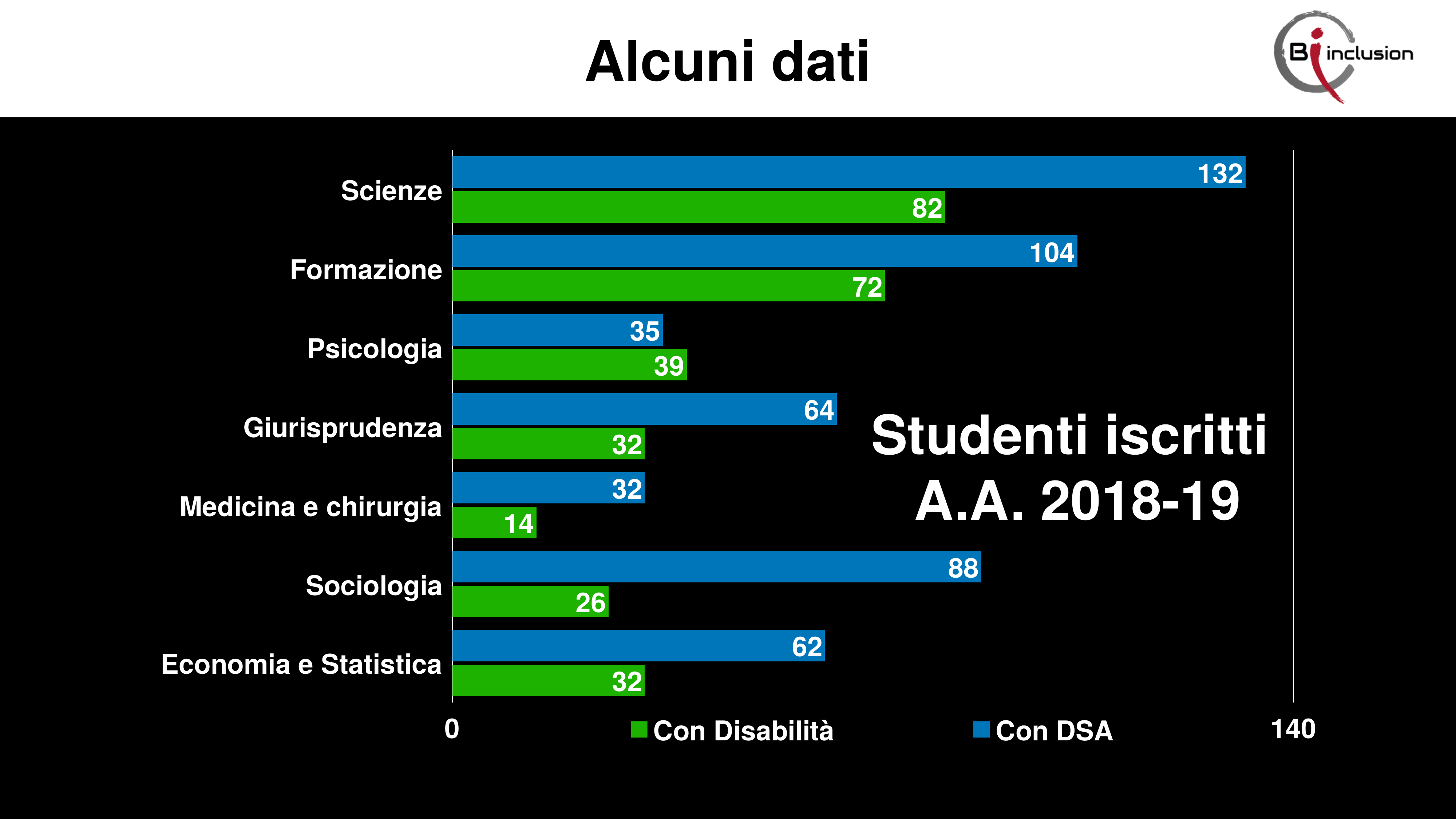

Alcuni dati

### Chart

| Category | Con DSA | Con Disabilità |
|---|---|---|
| Scienze  | 132.0 | 82.0 |
| Formazione  | 104.0 | 72.0 |
| Psicologia  | 35.0 | 39.0 |
| Giurisprudenza  | 64.0 | 32.0 |
| Medicina e chirurgia  | 32.0 | 14.0 |
| Sociologia  | 88.0 | 26.0 |
| Economia e Statistica  | 62.0 | 32.0 |
Studenti iscritti
A.A. 2018-19